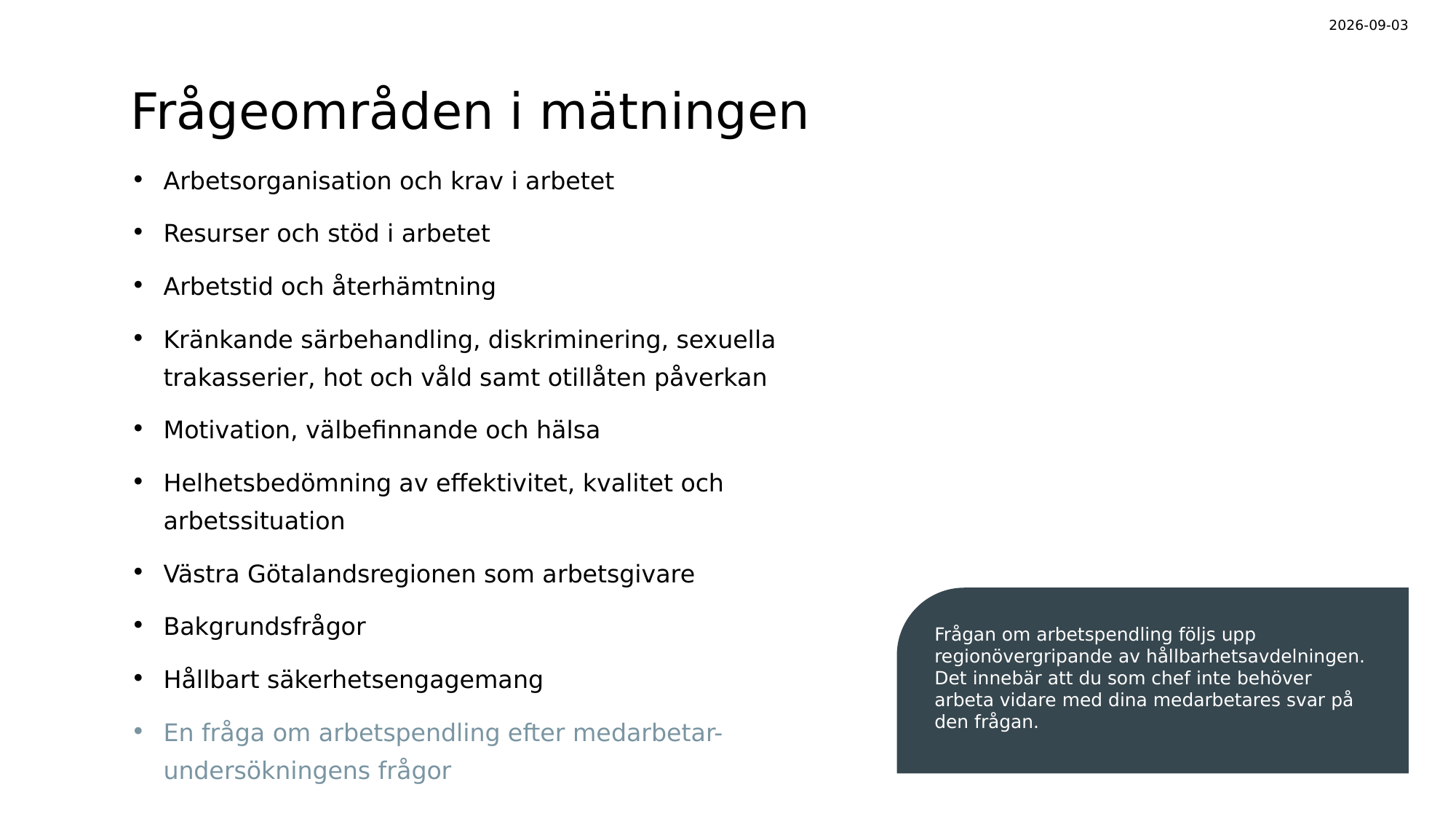

2026-09-03

# Frågeområden i mätningen
Arbetsorganisation och krav i arbetet
Resurser och stöd i arbetet
Arbetstid och återhämtning
Kränkande särbehandling, diskriminering, sexuella trakasserier, hot och våld samt otillåten påverkan
Motivation, välbefinnande och hälsa
Helhetsbedömning av effektivitet, kvalitet och arbetssituation
Västra Götalandsregionen som arbetsgivare
Bakgrundsfrågor
Hållbart säkerhetsengagemang
En fråga om arbetspendling efter medarbetar-undersökningens frågor

Frågan om arbetspendling följs upp regionövergripande av hållbarhetsavdelningen. Det innebär att du som chef inte behöver arbeta vidare med dina medarbetares svar på den frågan.